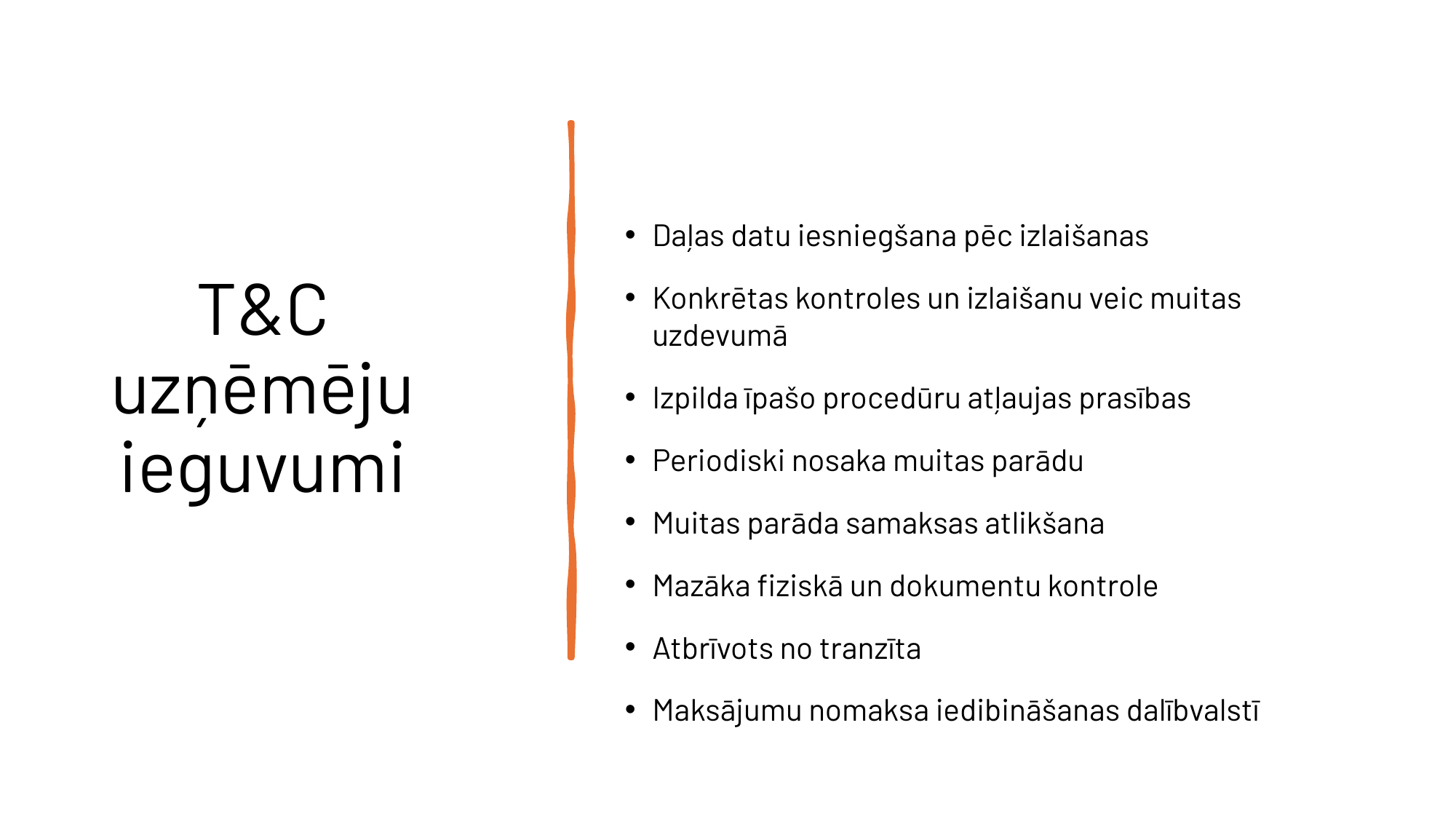

# T&C uzņēmēju ieguvumi

Daļas datu iesniegšana pēc izlaišanas
Konkrētas kontroles un izlaišanu veic muitas uzdevumā
Izpilda īpašo procedūru atļaujas prasības
Periodiski nosaka muitas parādu
Muitas parāda samaksas atlikšana
Mazāka fiziskā un dokumentu kontrole
Atbrīvots no tranzīta
Maksājumu nomaksa iedibināšanas dalībvalstī